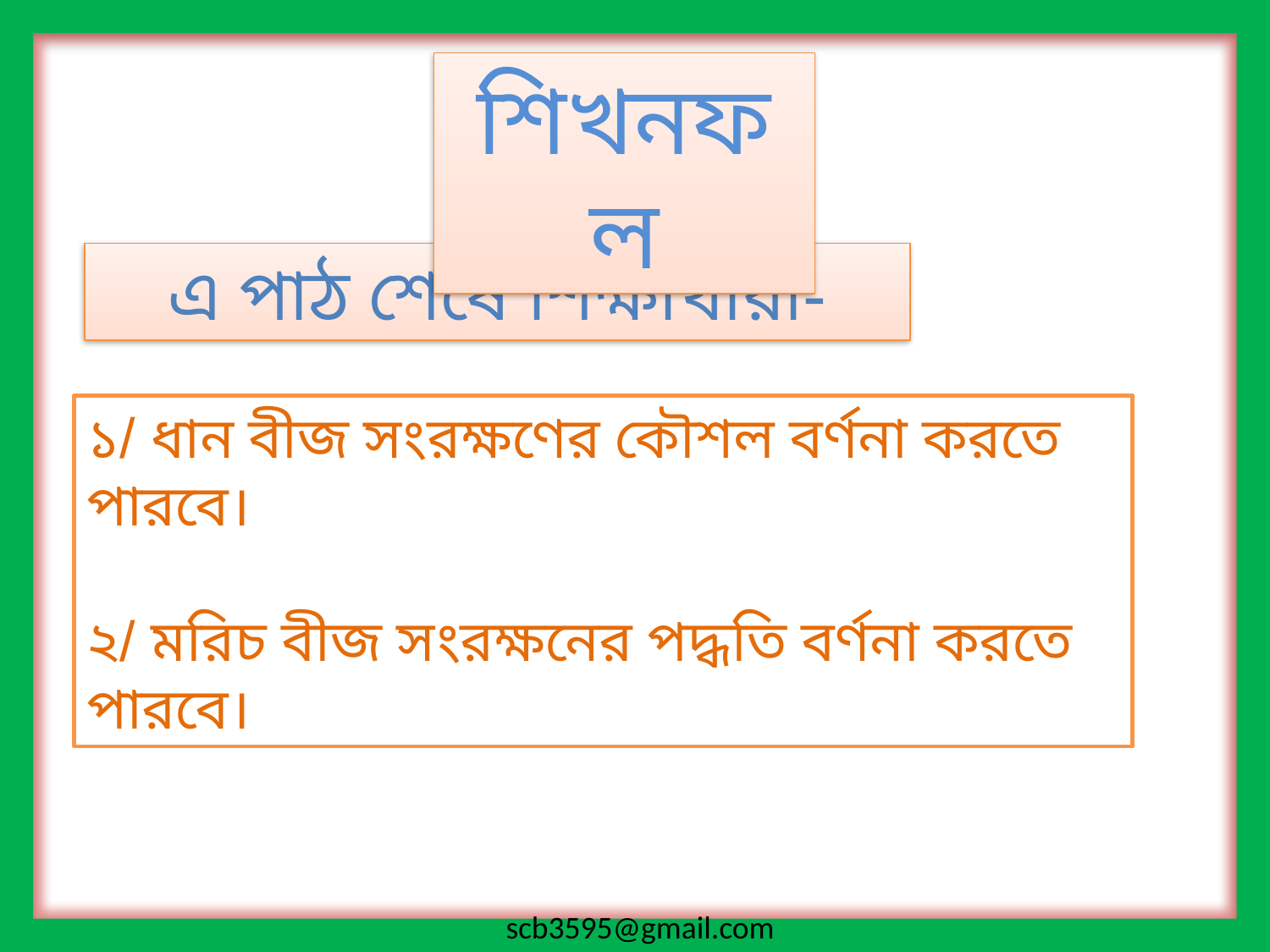

শিখনফল
এ পাঠ শেষে শিক্ষার্থীরা-
১/ ধান বীজ সংরক্ষণের কৌশল বর্ণনা করতে পারবে।

২/ মরিচ বীজ সংরক্ষনের পদ্ধতি বর্ণনা করতে পারবে।